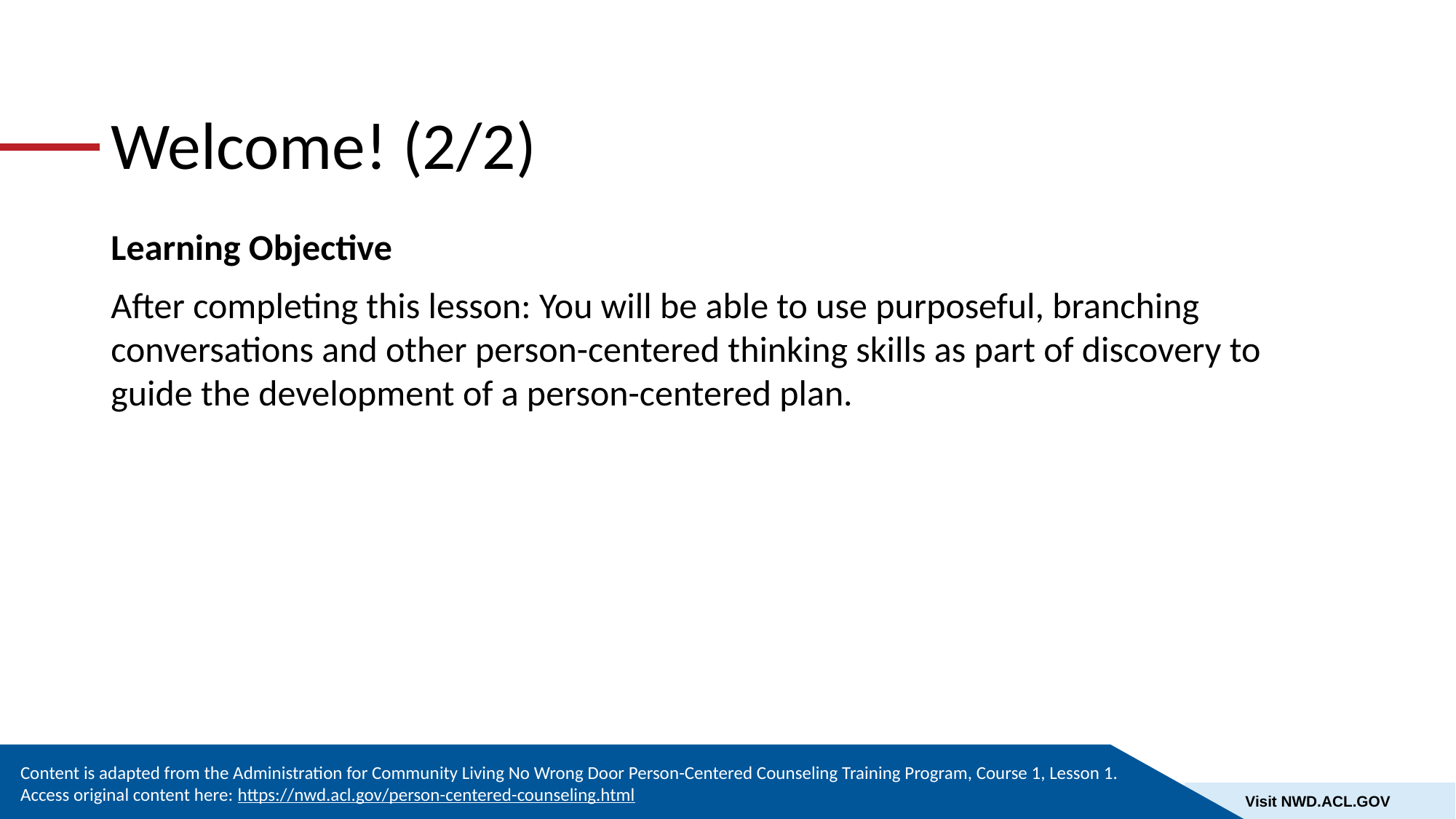

# Welcome! (2/2)
Learning Objective
After completing this lesson: You will be able to use purposeful, branching conversations and other person-centered thinking skills as part of discovery to guide the development of a person-centered plan.